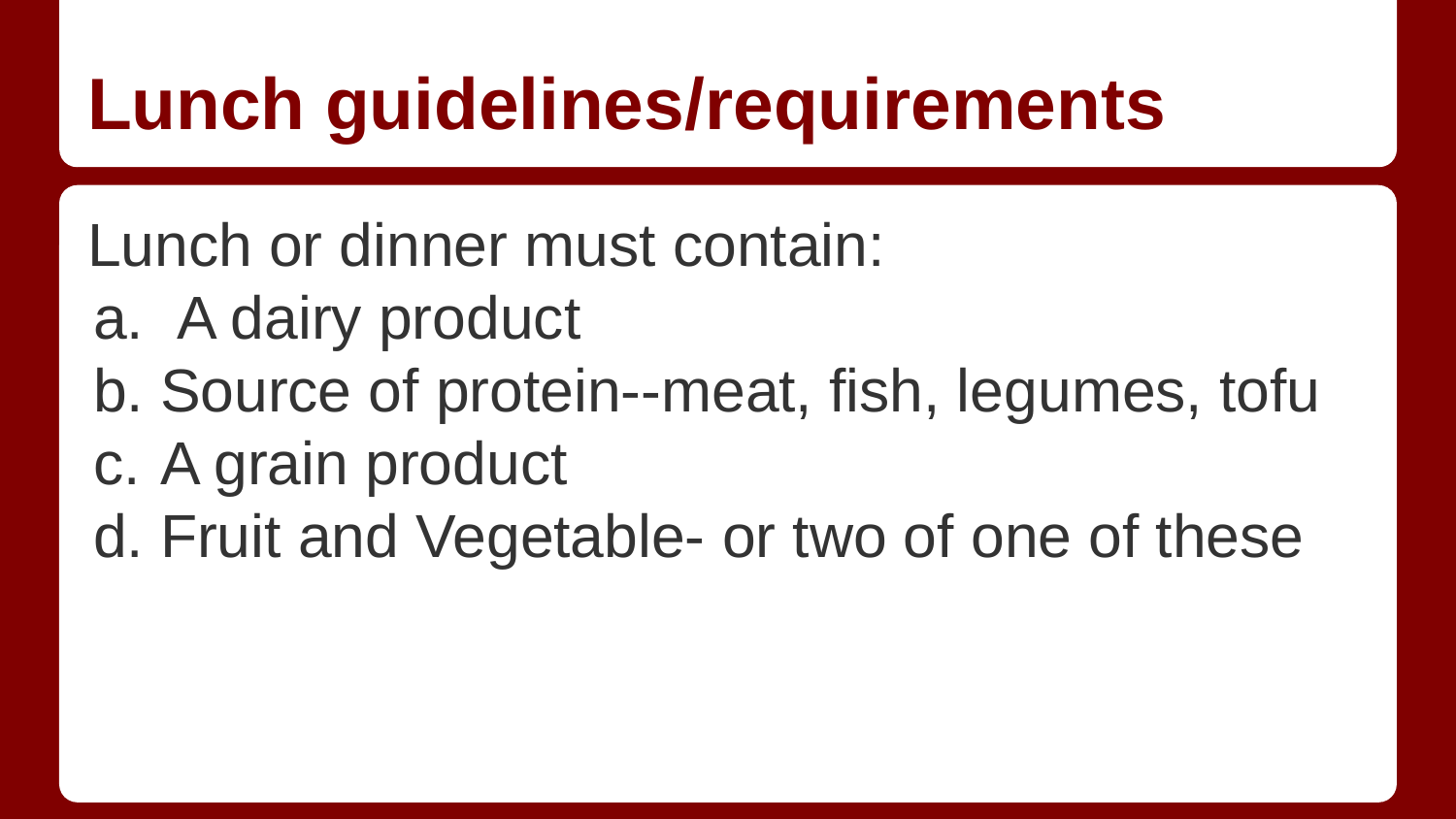

# Lunch guidelines/requirements
Lunch or dinner must contain:
 A dairy product
Source of protein--meat, fish, legumes, tofu
A grain product
Fruit and Vegetable- or two of one of these